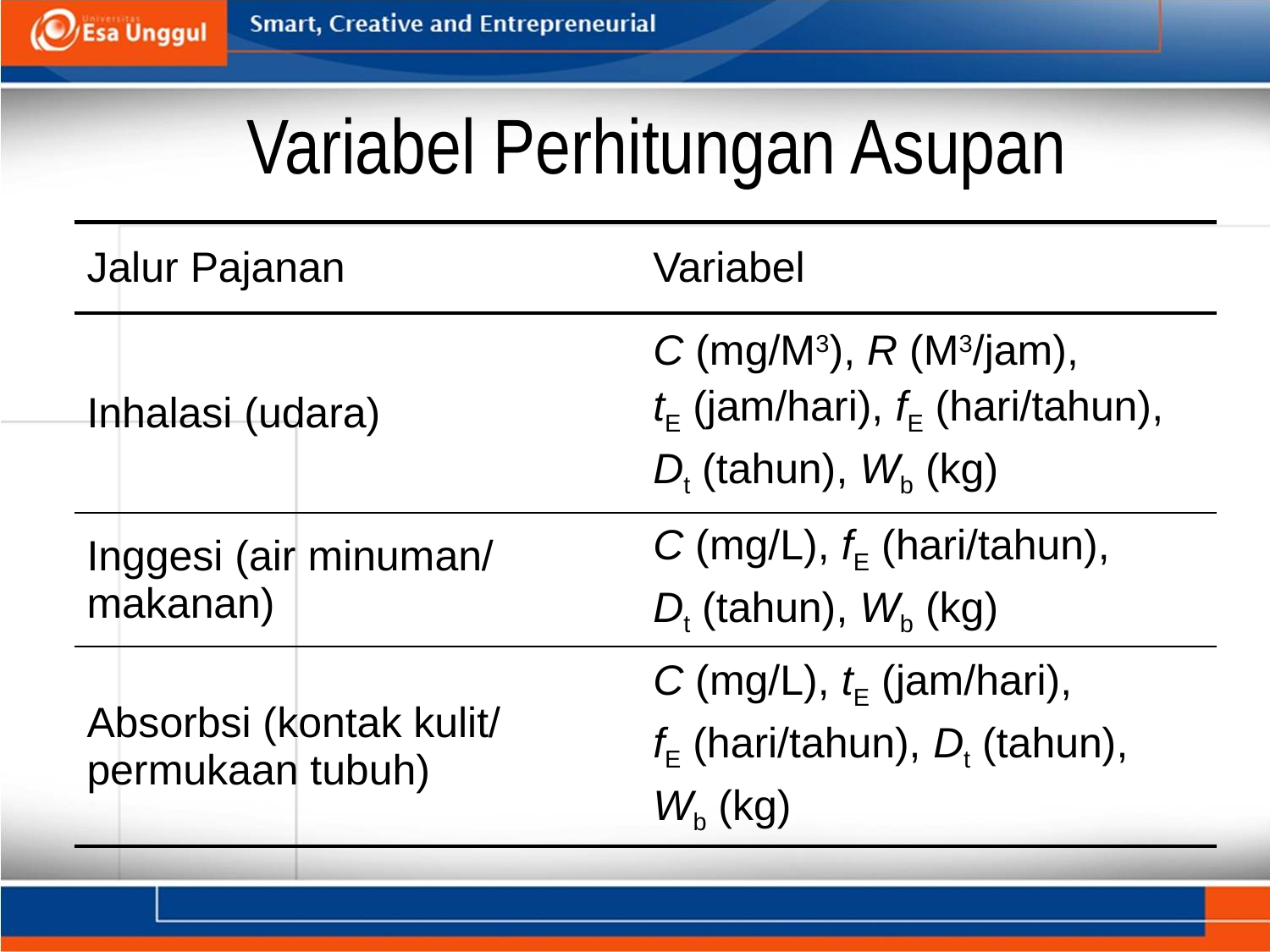

# Variabel Perhitungan Asupan
| Jalur Pajanan | Variabel |
| --- | --- |
| Inhalasi (udara) | C (mg/M3), R (M3/jam), tE (jam/hari), fE (hari/tahun), Dt (tahun), Wb (kg) |
| Inggesi (air minuman/ makanan) | C (mg/L), fE (hari/tahun), Dt (tahun), Wb (kg) |
| Absorbsi (kontak kulit/ permukaan tubuh) | C (mg/L), tE (jam/hari), fE (hari/tahun), Dt (tahun), Wb (kg) |